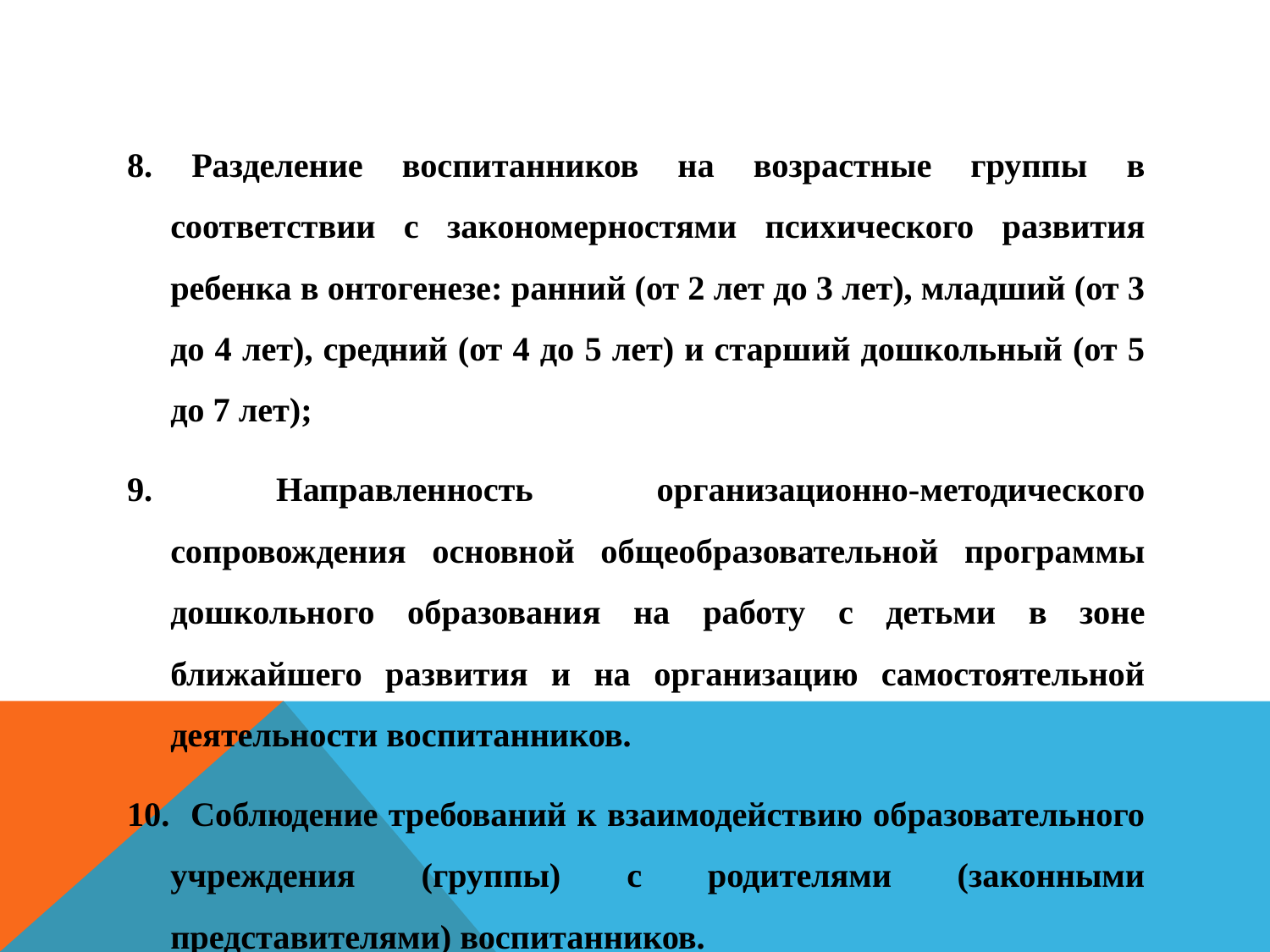

#
8. Разделение воспитанников на возрастные группы в соответствии с закономерностями психического развития ребенка в онтогенезе: ранний (от 2 лет до 3 лет), младший (от 3 до 4 лет), средний (от 4 до 5 лет) и старший дошкольный (от 5 до 7 лет);
9. Направленность организационно-методического сопровождения основной общеобразовательной программы дошкольного образования на работу с детьми в зоне ближайшего развития и на организацию самостоятельной деятельности воспитанников.
10.  Соблюдение требований к взаимодействию образовательного учреждения (группы) с родителями (законными представителями) воспитанников.